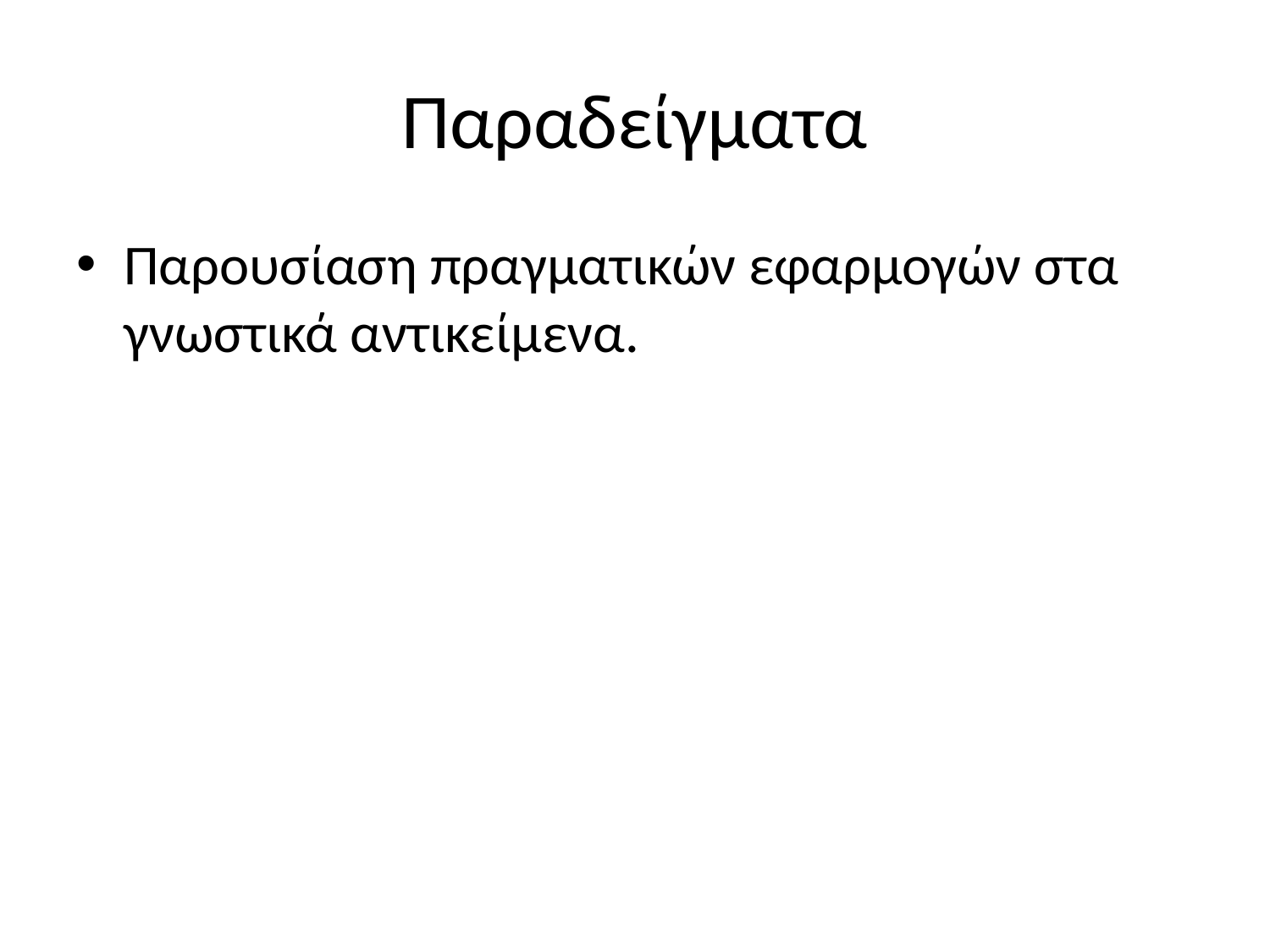

# Παραδείγματα
Παρουσίαση πραγματικών εφαρμογών στα γνωστικά αντικείμενα.